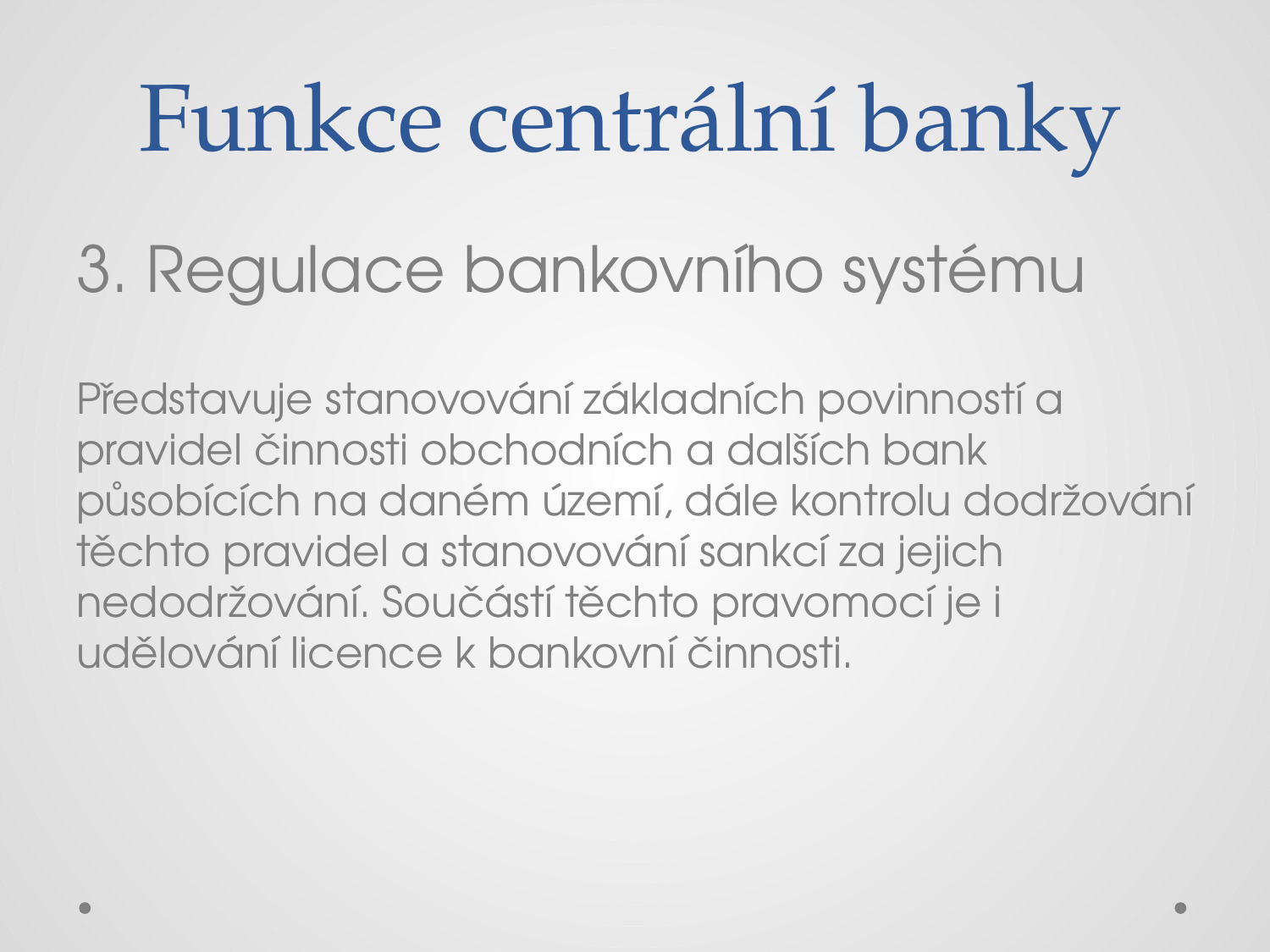

# Funkce centrální banky
3. Regulace bankovního systému

Představuje stanovování základních povinností a pravidel činnosti obchodních a dalších bank působících na daném území, dále kontrolu dodržování těchto pravidel a stanovování sankcí za jejich nedodržování. Součástí těchto pravomocí je i udělování licence k bankovní činnosti.